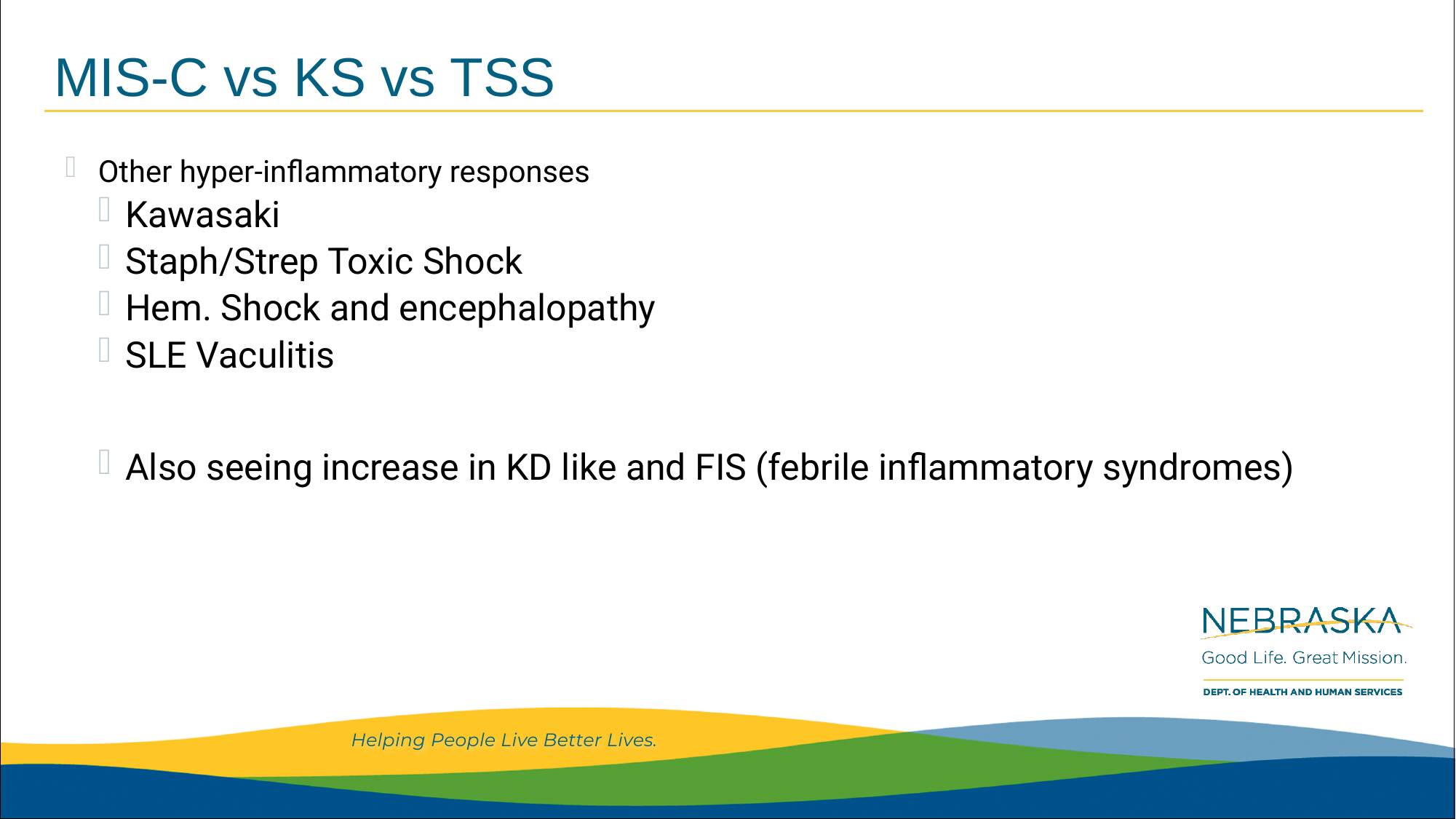

# MIS-C vs KS vs TSS
Other hyper-inflammatory responses
Kawasaki
Staph/Strep Toxic Shock
Hem. Shock and encephalopathy
SLE Vaculitis

Also seeing increase in KD like and FIS (febrile inflammatory syndromes)